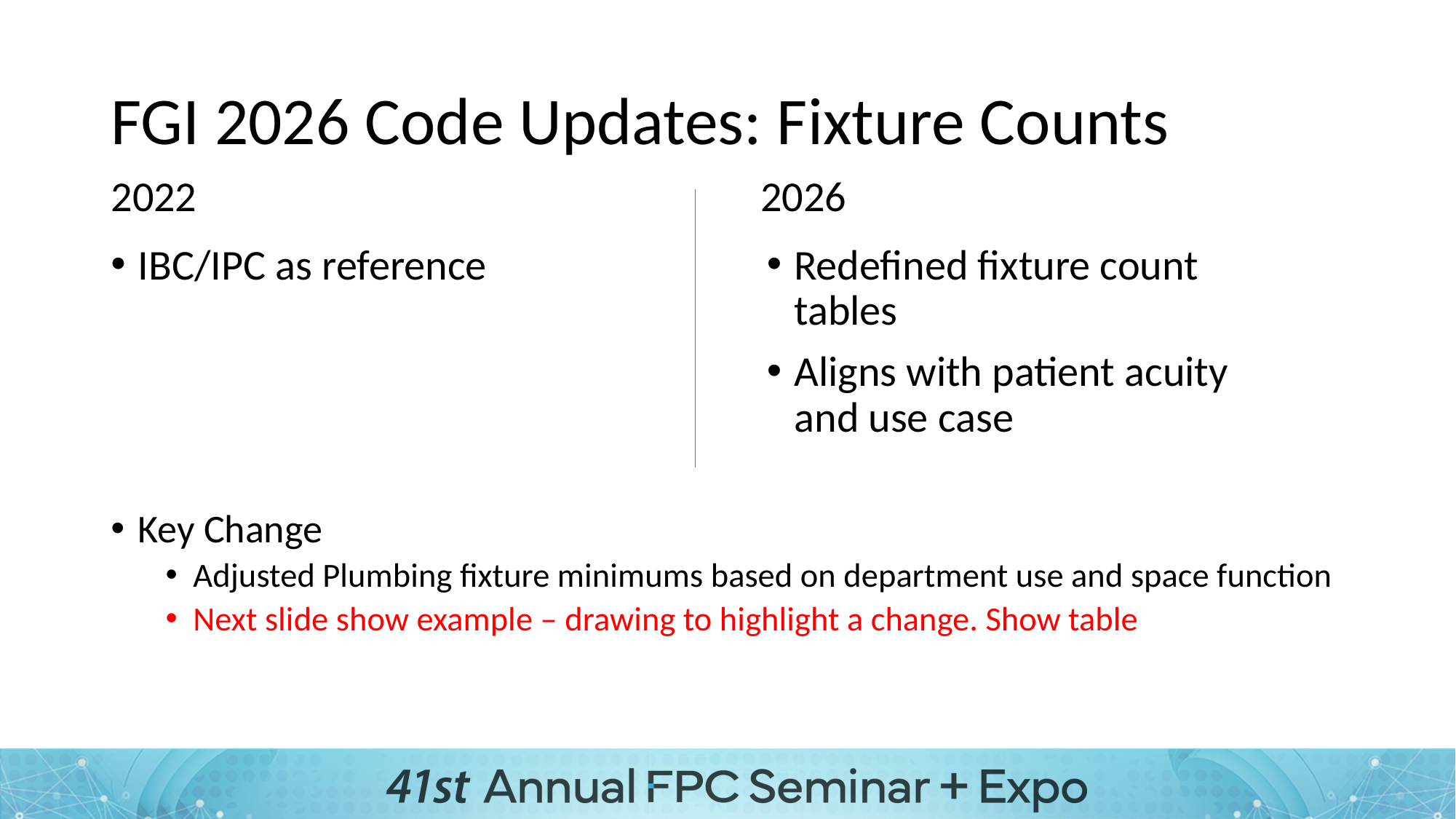

# FGI 2026 Code Updates: Fixture Counts
2022

2026

IBC/IPC as reference

Redefined fixture count tables
Aligns with patient acuity and use case
Key Change
Adjusted Plumbing fixture minimums based on department use and space function
Next slide show example – drawing to highlight a change. Show table